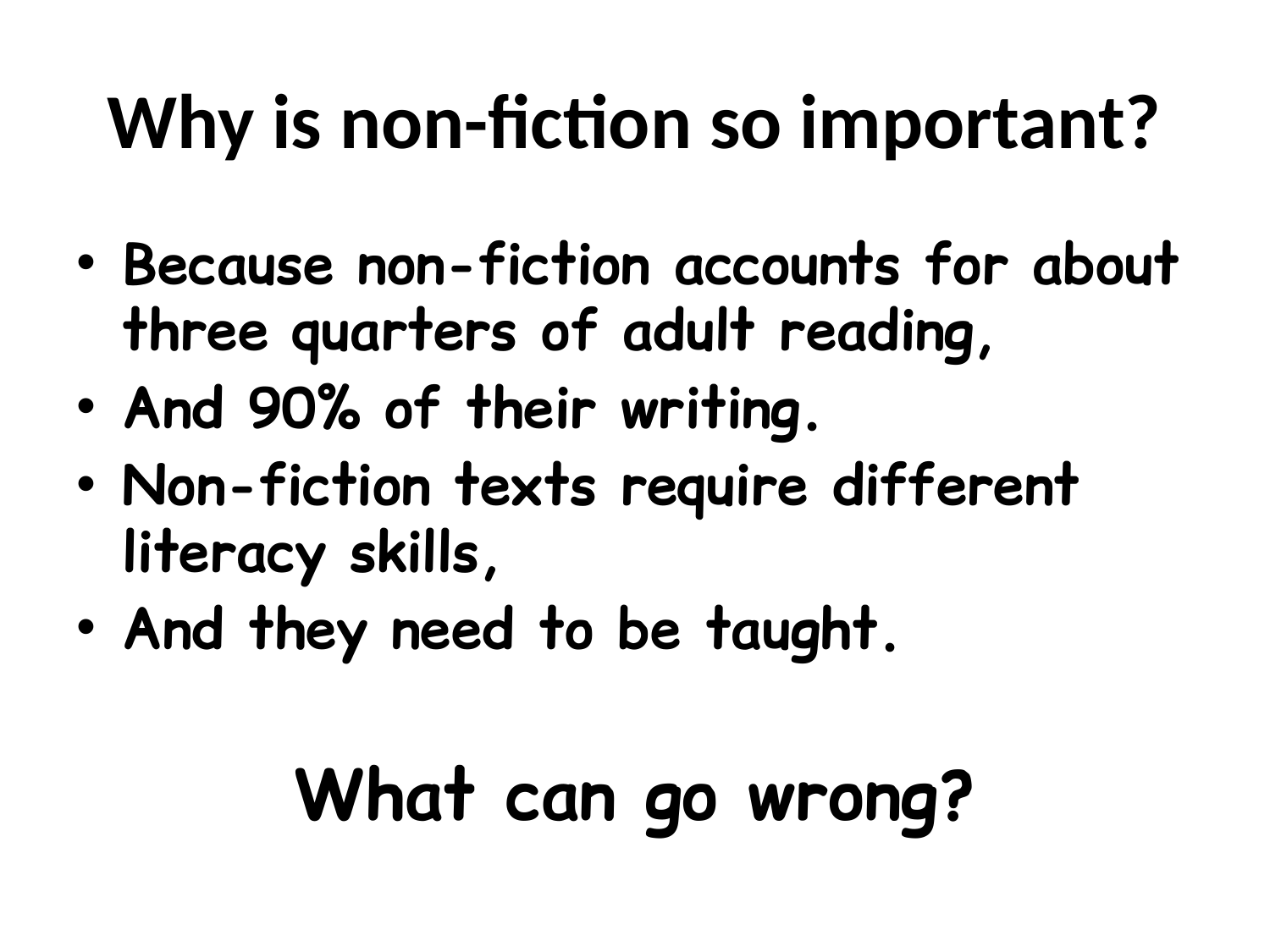

# Why is non-fiction so important?
Because non-fiction accounts for about three quarters of adult reading,
And 90% of their writing.
Non-fiction texts require different literacy skills,
And they need to be taught.

What can go wrong?